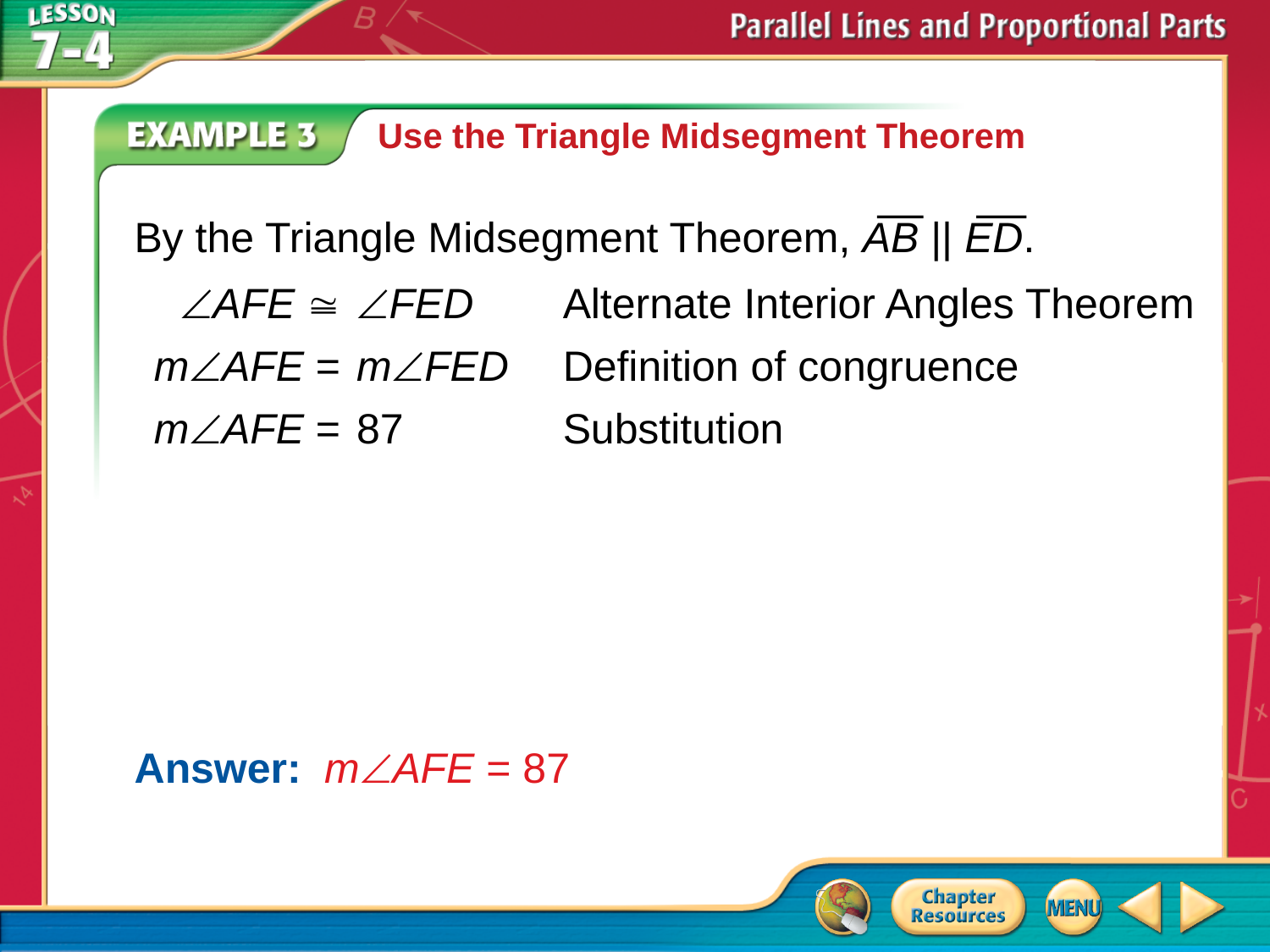

Use the Triangle Midsegment Theorem
By the Triangle Midsegment Theorem, AB || ED.

	∠AFE ≅	∠FED	Alternate Interior Angles Theorem
	m∠AFE =	m∠FED	Definition of congruence
	m∠AFE =	87	Substitution
Answer: 	m∠AFE = 87
# Example 3